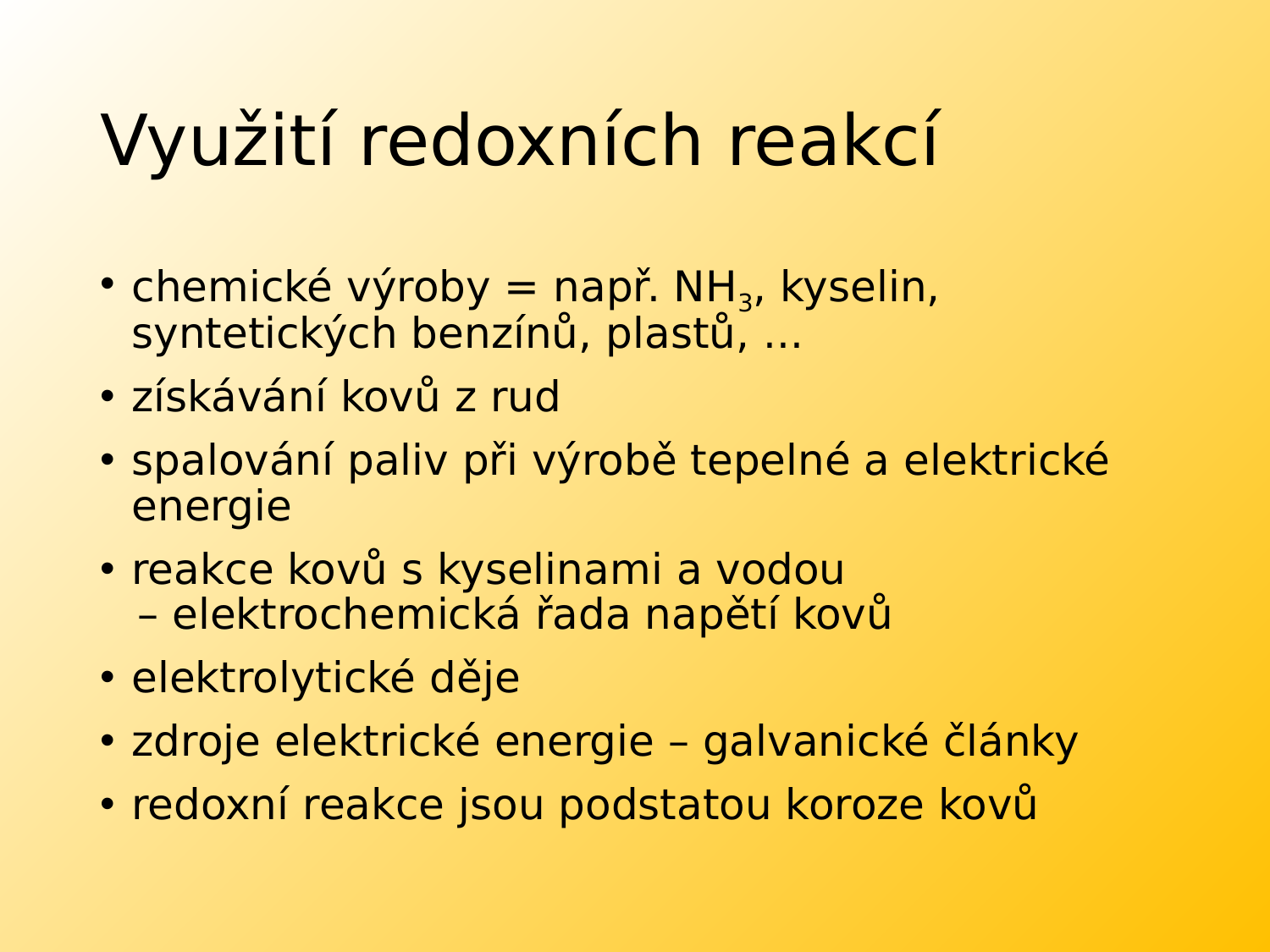

# Využití redoxních reakcí
chemické výroby = např. NH3, kyselin, syntetických benzínů, plastů, ...
získávání kovů z rud
spalování paliv při výrobě tepelné a elektrické energie
reakce kovů s kyselinami a vodou
– elektrochemická řada napětí kovů
elektrolytické děje
zdroje elektrické energie – galvanické články
redoxní reakce jsou podstatou koroze kovů